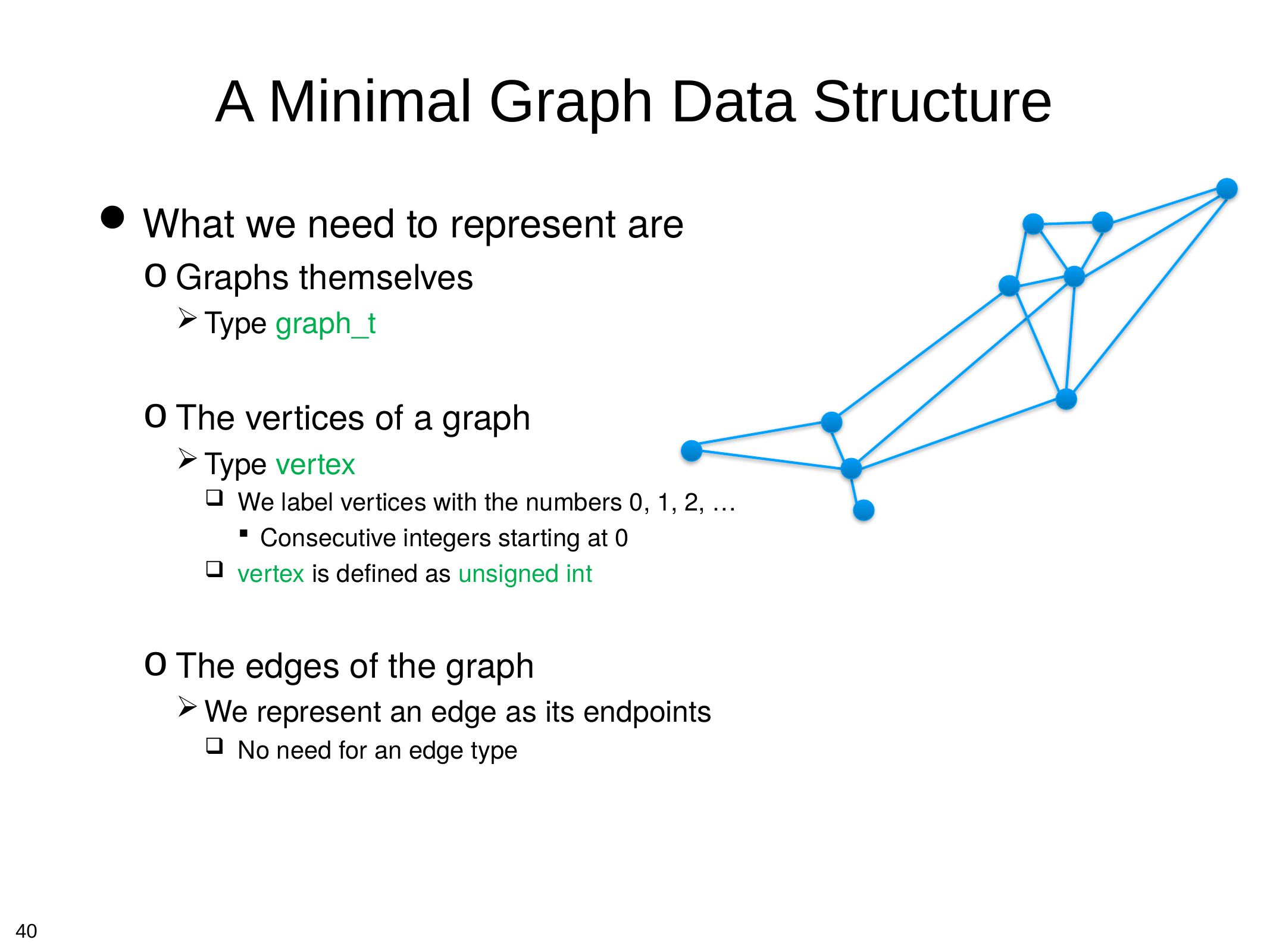

# A Minimal Graph Data Structure

What we need to represent are
Graphs themselves
Type graph_t

The vertices of a graph
Type vertex
We label vertices with the numbers 0, 1, 2, …
Consecutive integers starting at 0
vertex is defined as unsigned int

The edges of the graph
We represent an edge as its endpoints
No need for an edge type

40